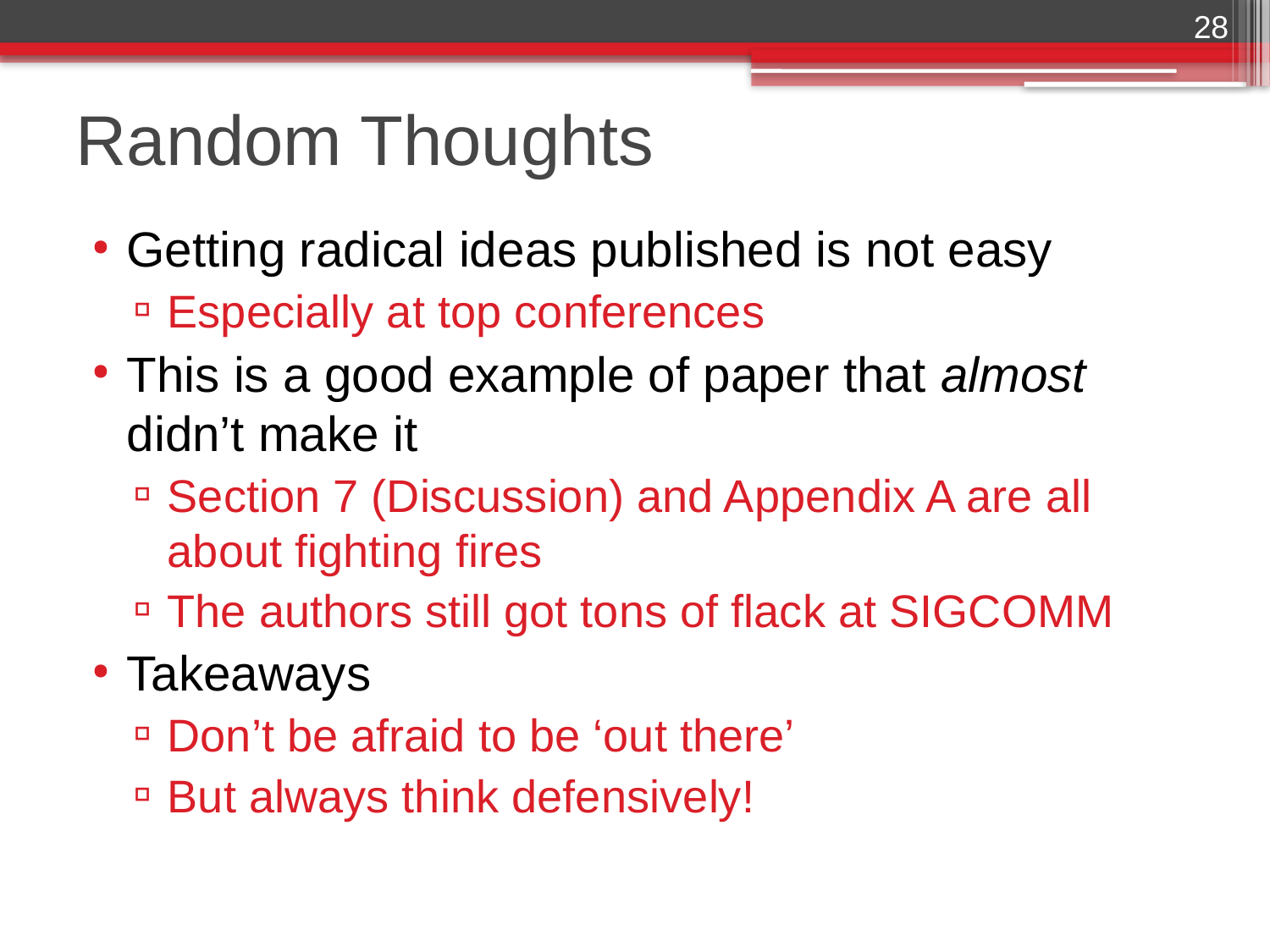

28
# Random Thoughts
Getting radical ideas published is not easy
Especially at top conferences
This is a good example of paper that almost didn’t make it
Section 7 (Discussion) and Appendix A are all about fighting fires
The authors still got tons of flack at SIGCOMM
Takeaways
Don’t be afraid to be ‘out there’
But always think defensively!